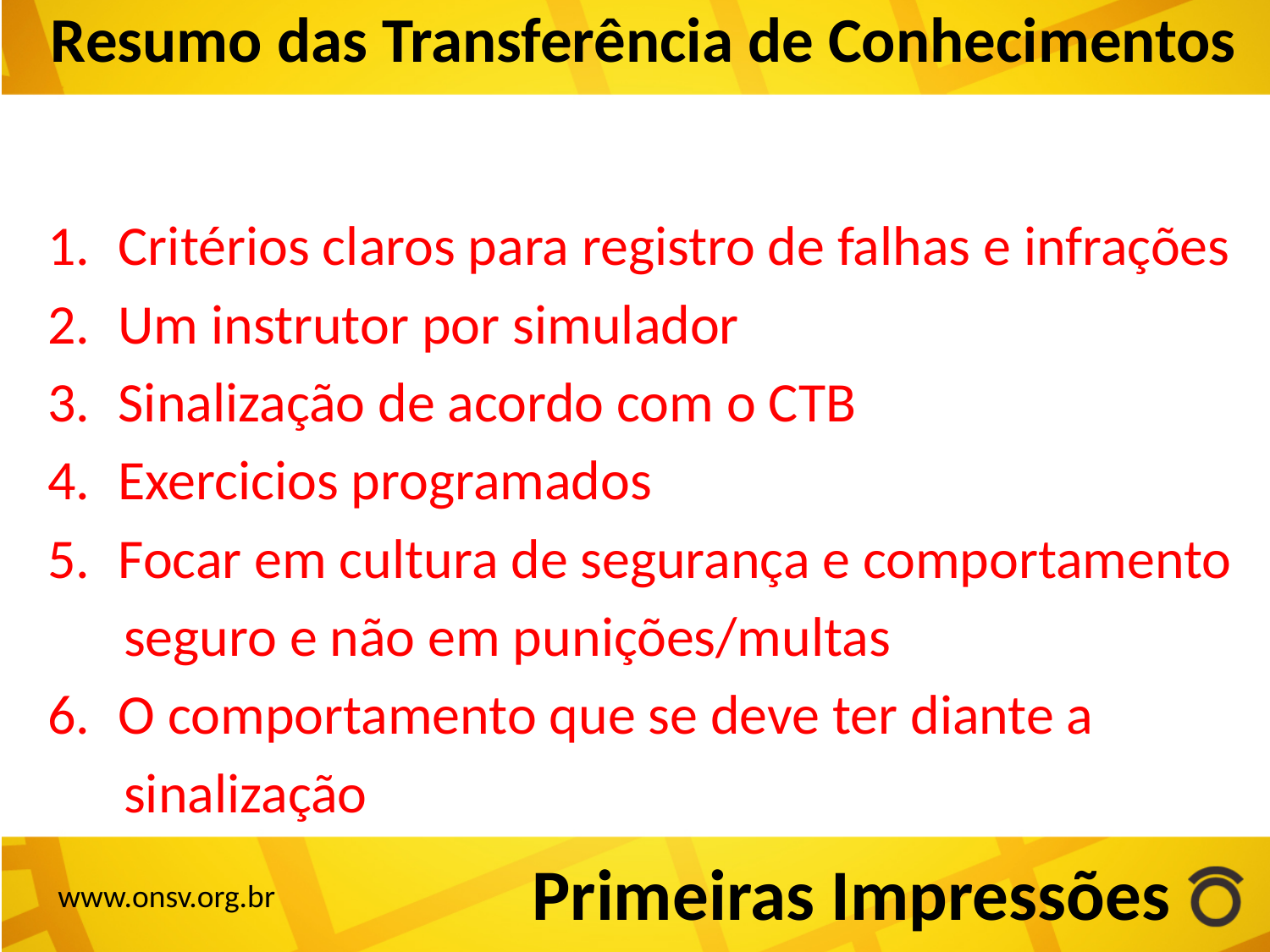

Resumo das Transferência de Conhecimentos
Critérios claros para registro de falhas e infrações
Um instrutor por simulador
Sinalização de acordo com o CTB
Exercicios programados
Focar em cultura de segurança e comportamento
      seguro e não em punições/multas
O comportamento que se deve ter diante a
      sinalização
# Primeiras Impressões